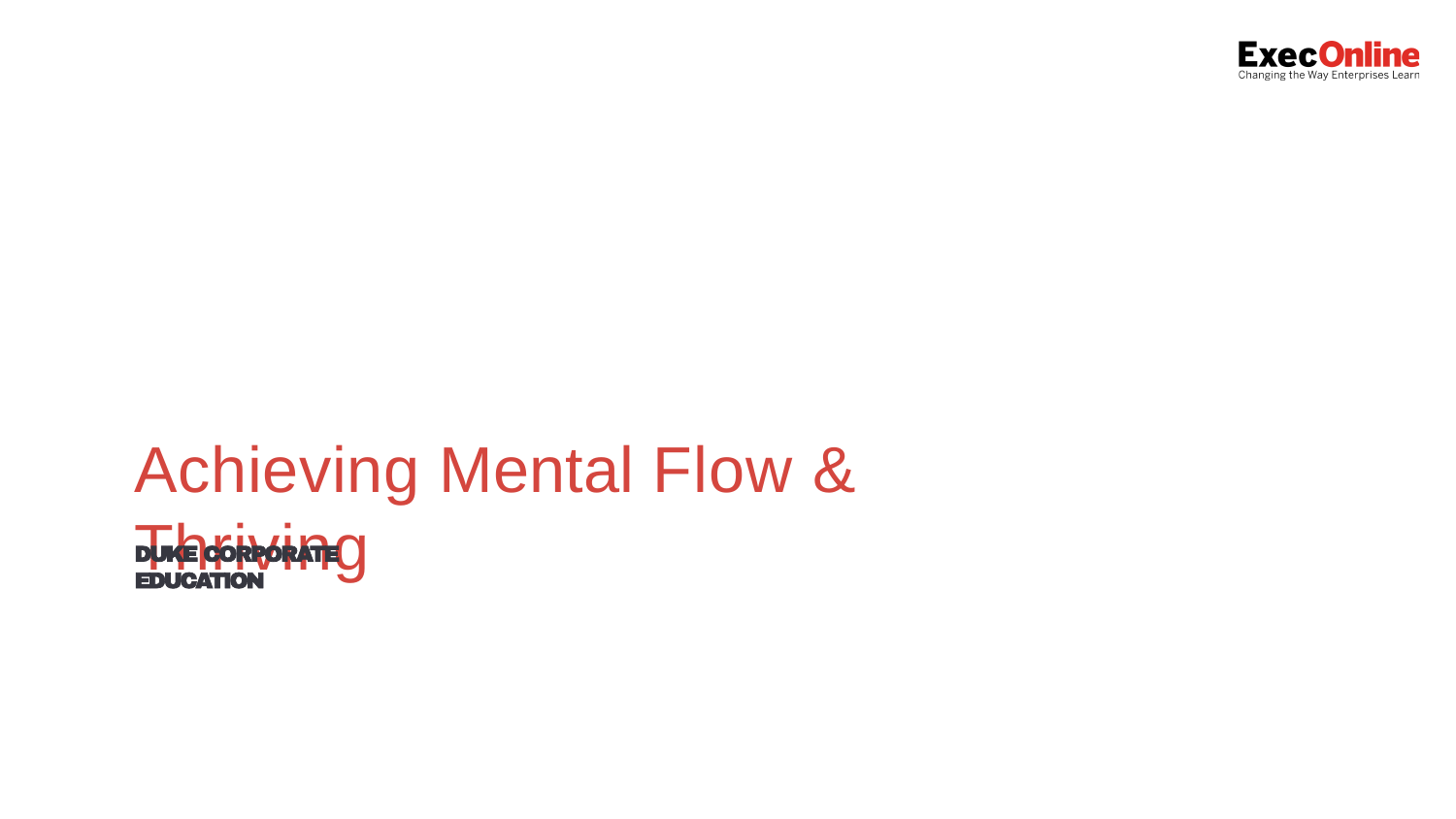

Achieving Mental Flow & Thriving
DUKE CORPORATE EDUCATION